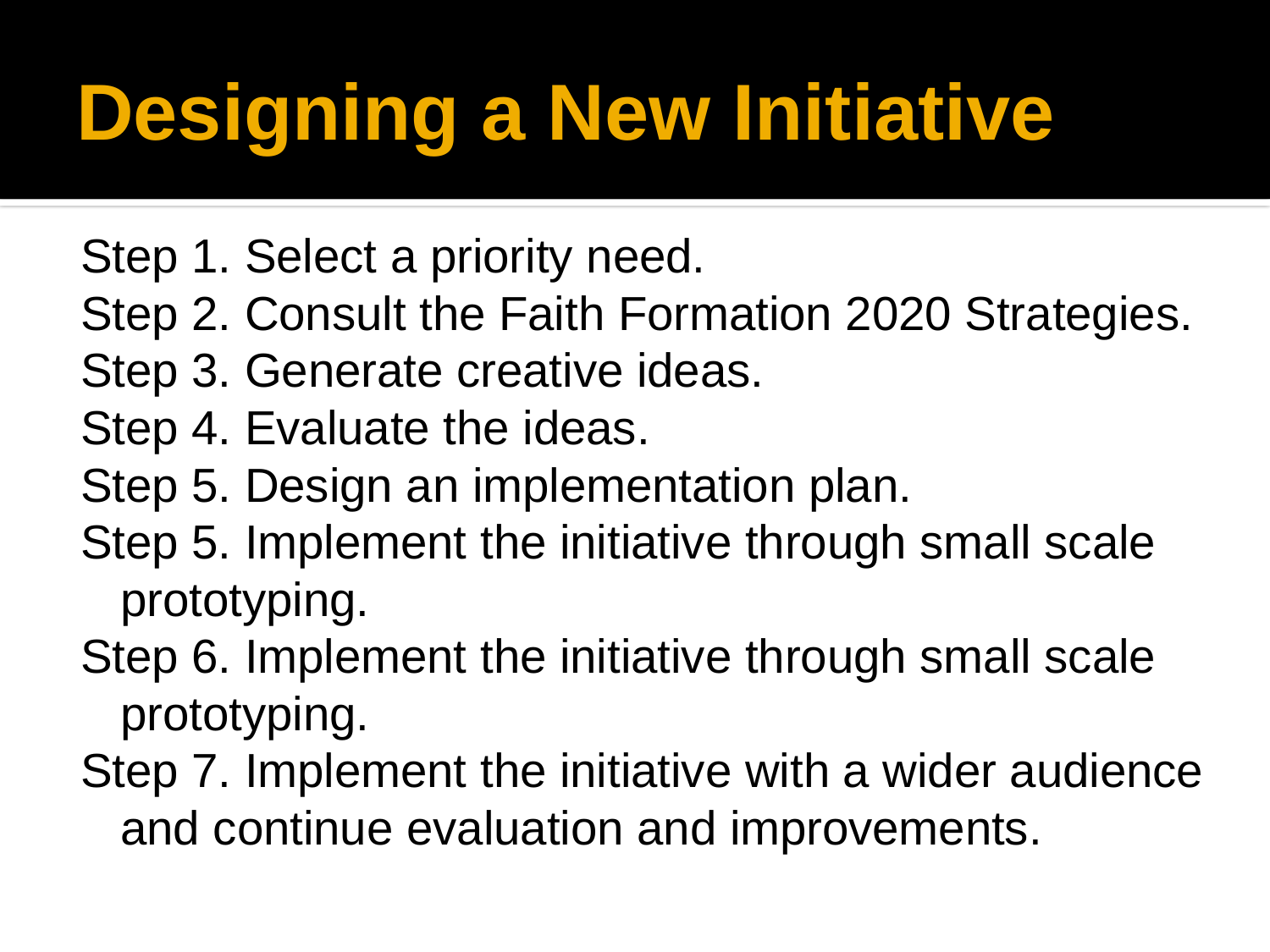

# Designing a New Initiative
Step 1. Select a priority need.
Step 2. Consult the Faith Formation 2020 Strategies.
Step 3. Generate creative ideas.
Step 4. Evaluate the ideas.
Step 5. Design an implementation plan.
Step 5. Implement the initiative through small scale prototyping.
Step 6. Implement the initiative through small scale prototyping.
Step 7. Implement the initiative with a wider audience and continue evaluation and improvements.